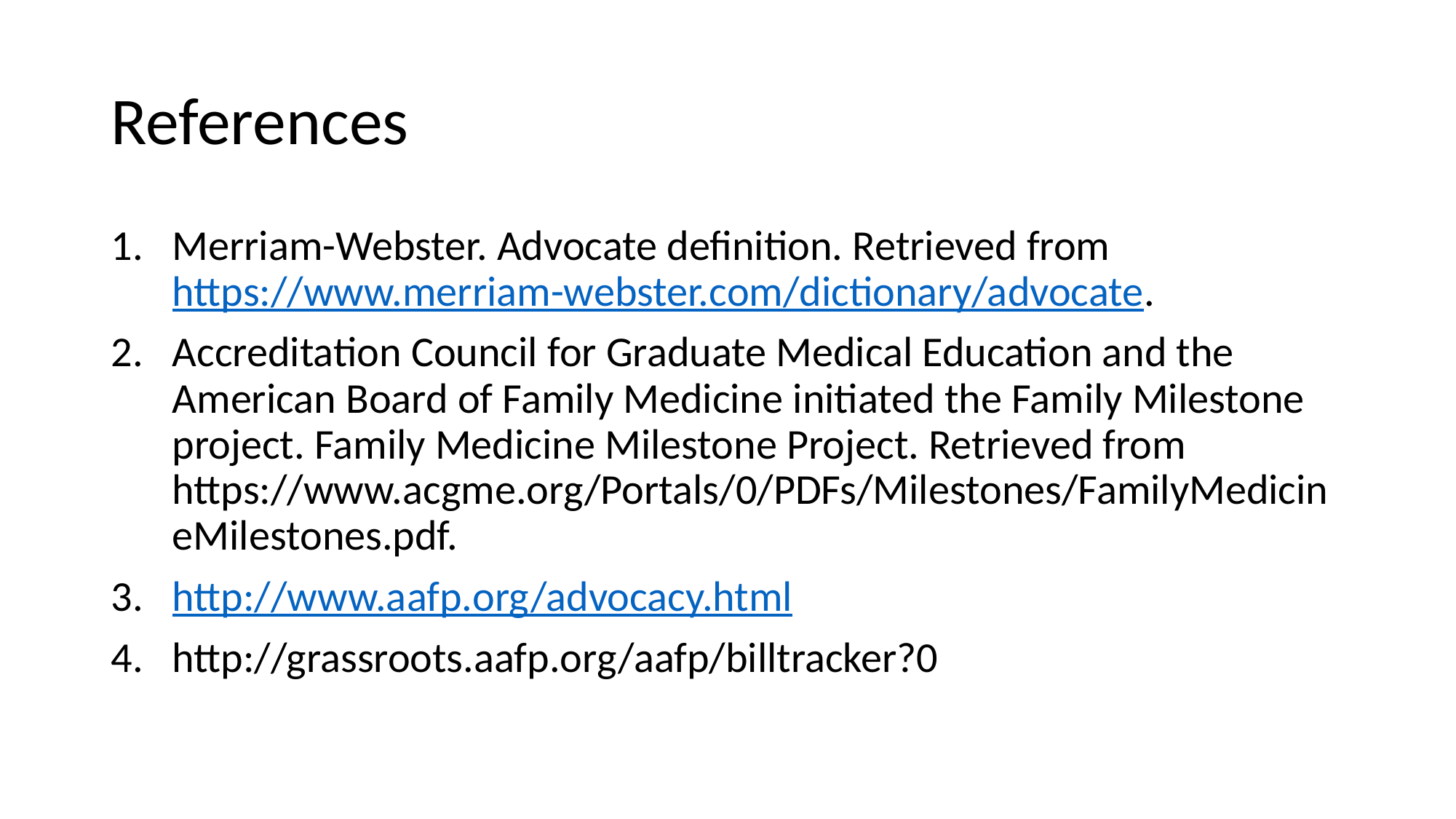

# References
Merriam-Webster. Advocate definition. Retrieved from https://www.merriam-webster.com/dictionary/advocate.
Accreditation Council for Graduate Medical Education and the American Board of Family Medicine initiated the Family Milestone project. Family Medicine Milestone Project. Retrieved from https://www.acgme.org/Portals/0/PDFs/Milestones/FamilyMedicineMilestones.pdf.
http://www.aafp.org/advocacy.html
http://grassroots.aafp.org/aafp/billtracker?0